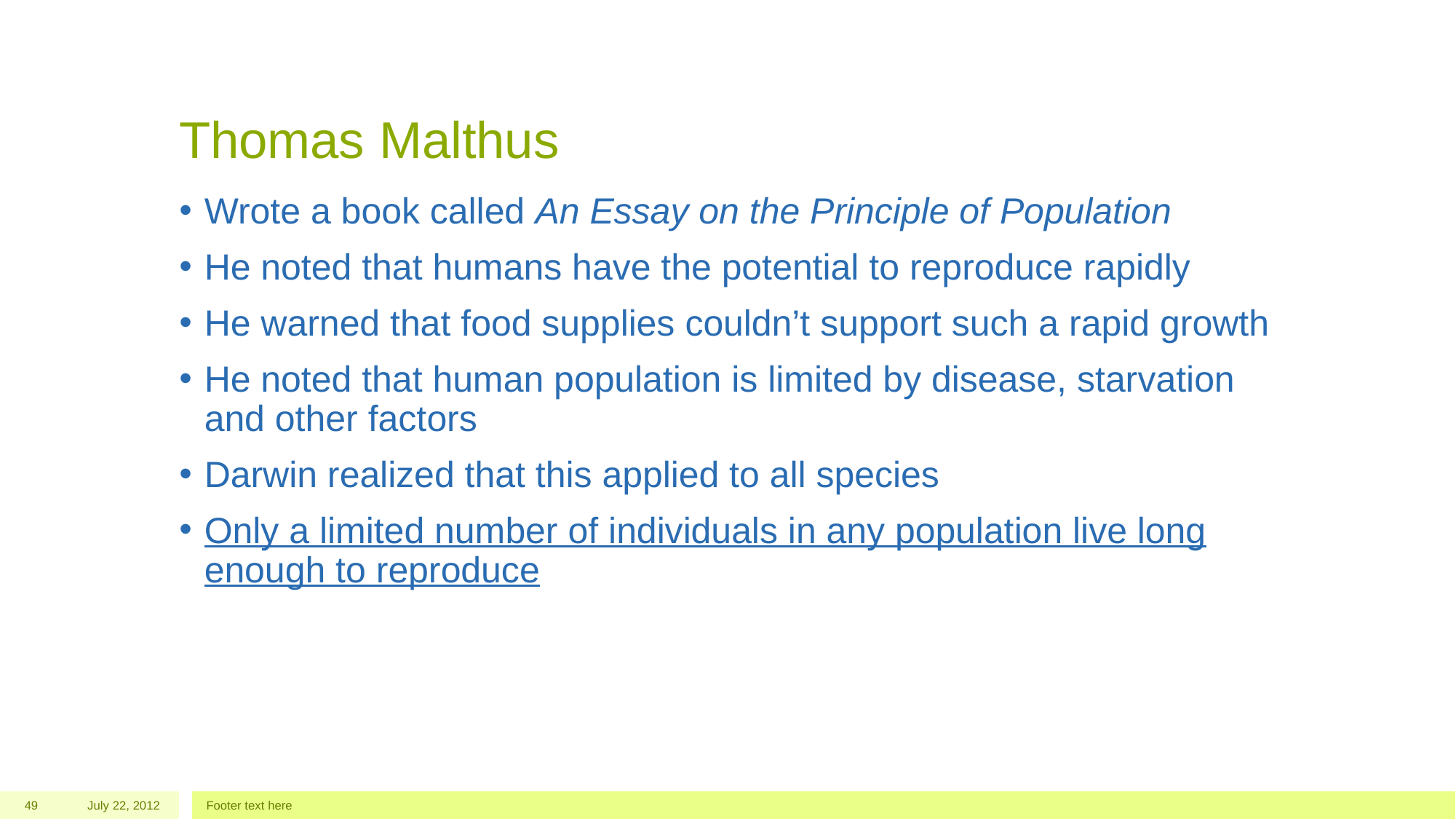

# Thomas Malthus
Wrote a book called An Essay on the Principle of Population
He noted that humans have the potential to reproduce rapidly
He warned that food supplies couldn’t support such a rapid growth
He noted that human population is limited by disease, starvation and other factors
Darwin realized that this applied to all species
Only a limited number of individuals in any population live long enough to reproduce
49
July 22, 2012
Footer text here